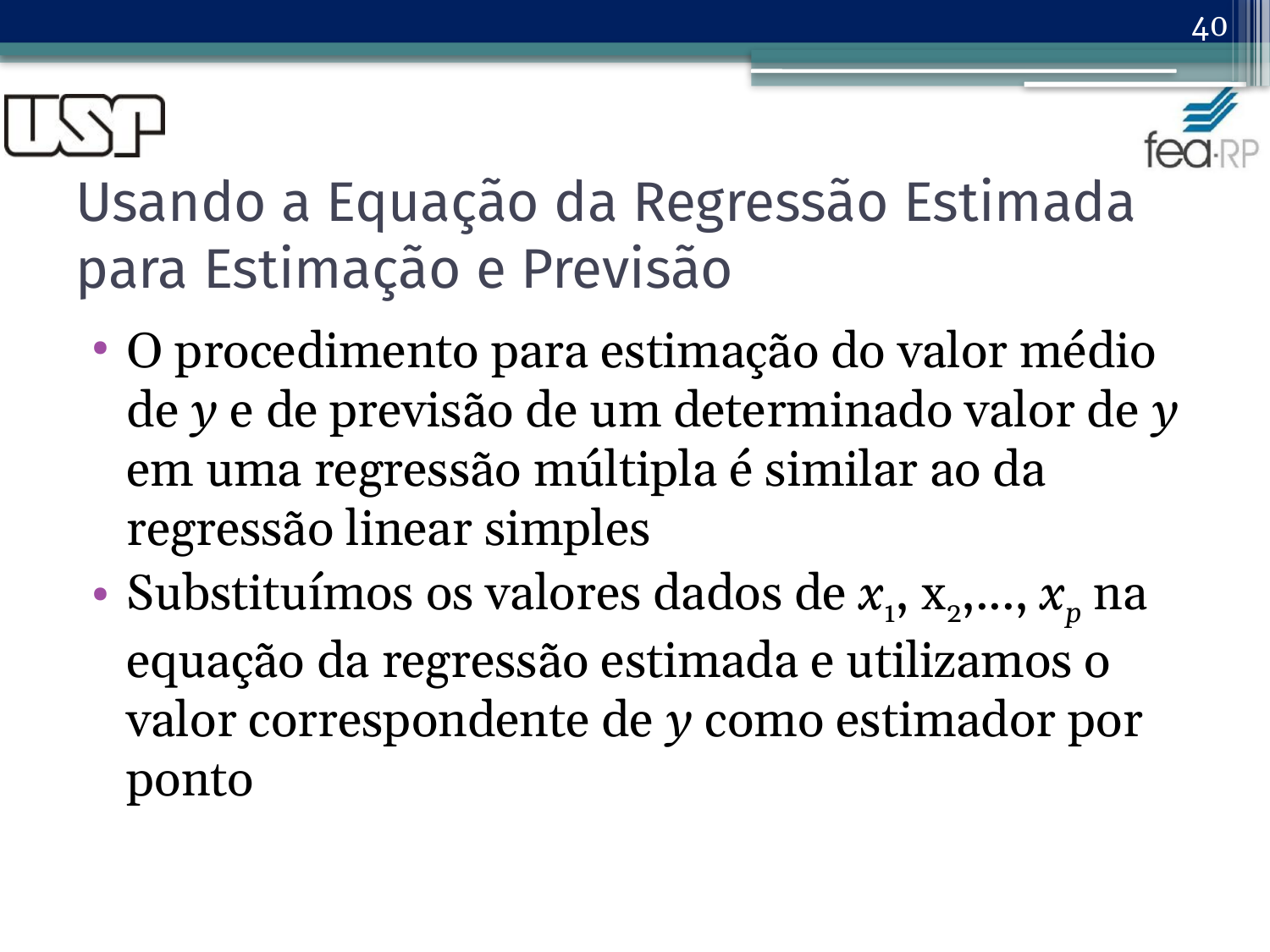

40
# Usando a Equação da Regressão Estimada para Estimação e Previsão
O procedimento para estimação do valor médio de y e de previsão de um determinado valor de y em uma regressão múltipla é similar ao da regressão linear simples
Substituímos os valores dados de x1, x2,..., xp na equação da regressão estimada e utilizamos o valor correspondente de y como estimador por ponto